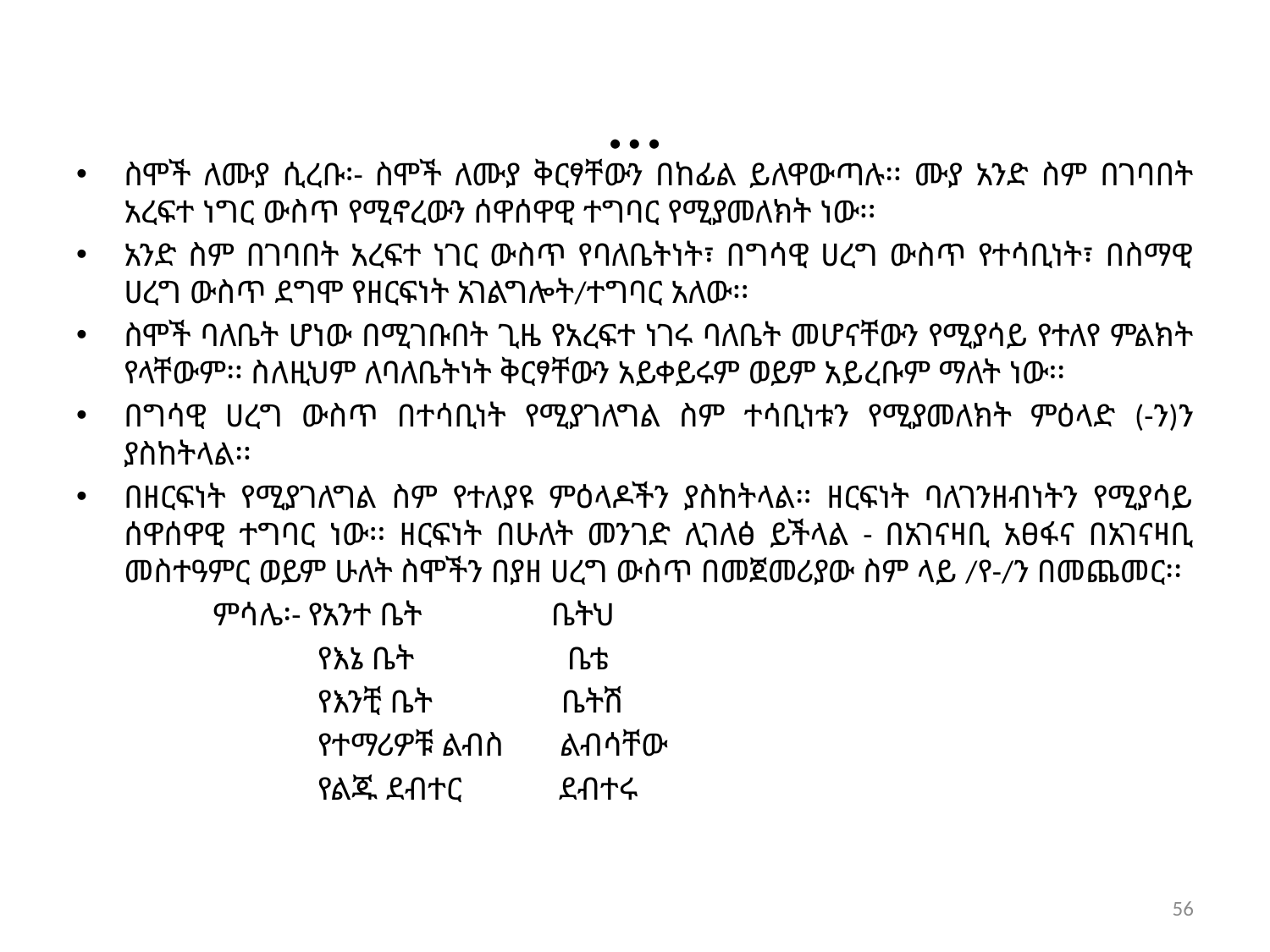

# …
ስሞች ለሙያ ሲረቡ፡- ስሞች ለሙያ ቅርፃቸውን በከፊል ይለዋውጣሉ፡፡ ሙያ አንድ ስም በገባበት አረፍተ ነግር ውስጥ የሚኖረውን ሰዋሰዋዊ ተግባር የሚያመለክት ነው፡፡
አንድ ስም በገባበት አረፍተ ነገር ውስጥ የባለቤትነት፣ በግሳዊ ሀረግ ውስጥ የተሳቢነት፣ በስማዊ ሀረግ ውስጥ ደግሞ የዘርፍነት አገልግሎት/ተግባር አለው፡፡
ስሞች ባለቤት ሆነው በሚገቡበት ጊዜ የአረፍተ ነገሩ ባለቤት መሆናቸውን የሚያሳይ የተለየ ምልክት የላቸውም፡፡ ስለዚህም ለባለቤትነት ቅርፃቸውን አይቀይሩም ወይም አይረቡም ማለት ነው፡፡
በግሳዊ ሀረግ ውስጥ በተሳቢነት የሚያገለግል ስም ተሳቢነቱን የሚያመለክት ምዕላድ (-ን)ን ያስከትላል፡፡
በዘርፍነት የሚያገለግል ስም የተለያዩ ምዕላዶችን ያስከትላል፡፡ ዘርፍነት ባለገንዘብነትን የሚያሳይ ሰዋሰዋዊ ተግባር ነው፡፡ ዘርፍነት በሁለት መንገድ ሊገለፅ ይችላል - በአገናዛቢ አፀፋና በአገናዛቢ መስተዓምር ወይም ሁለት ስሞችን በያዘ ሀረግ ውስጥ በመጀመሪያው ስም ላይ /የ-/ን በመጨመር፡፡
                 ምሳሌ፡- የአንተ ቤት                ቤትህ
                              የእኔ ቤት                   ቤቴ
                              የእንቺ ቤት                ቤትሽ
                              የተማሪዎቹ ልብስ       ልብሳቸው
                              የልጁ ደብተር            ደብተሩ

56